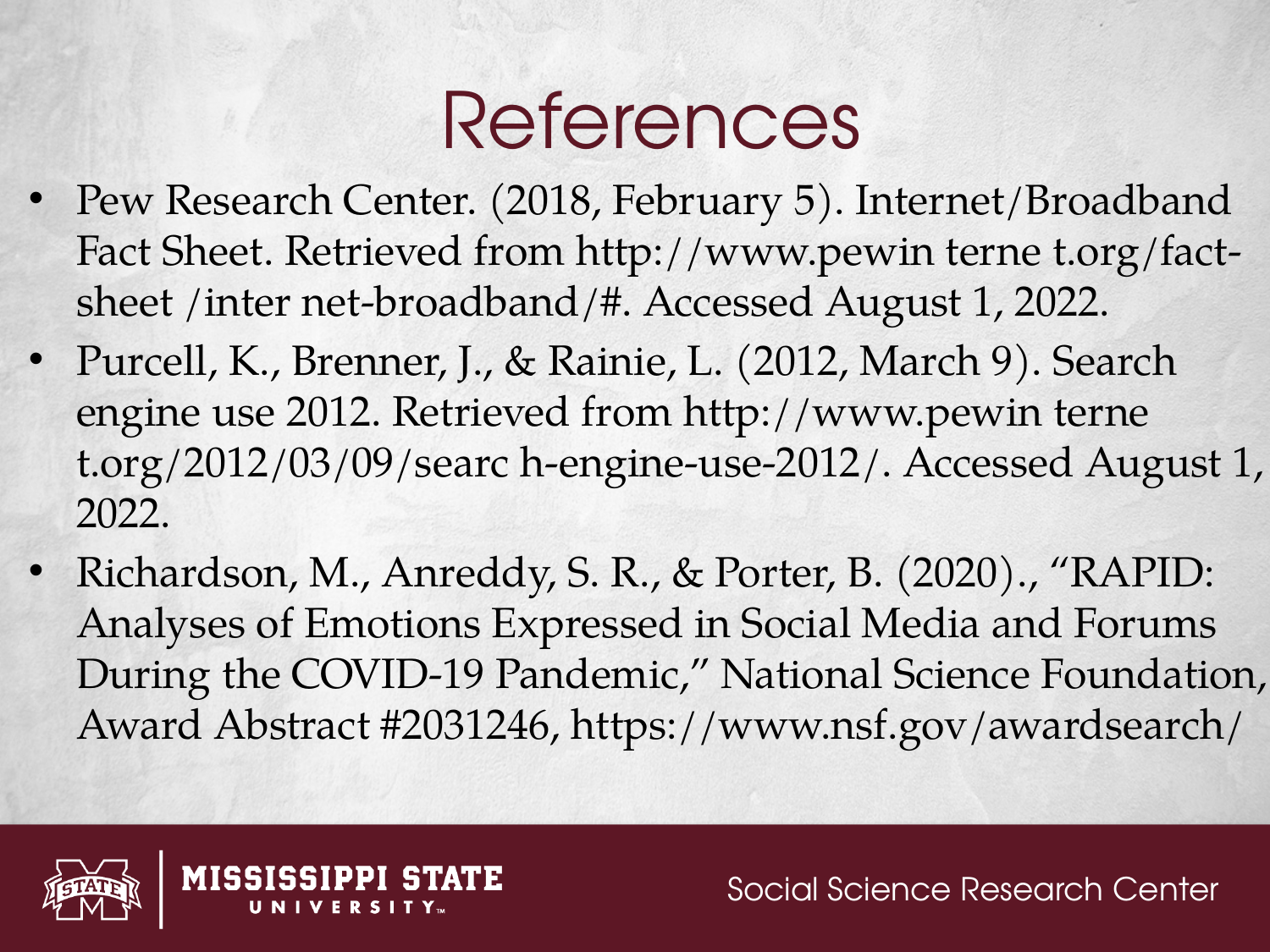

# References
Pew Research Center. (2018, February 5). Internet/Broadband Fact Sheet. Retrieved from http://www.pewin terne t.org/fact-sheet /inter net-broadband/#. Accessed August 1, 2022.
Purcell, K., Brenner, J., & Rainie, L. (2012, March 9). Search engine use 2012. Retrieved from http://www.pewin terne t.org/2012/03/09/searc h-engine-use-2012/. Accessed August 1, 2022.
Richardson, M., Anreddy, S. R., & Porter, B. (2020)., “RAPID: Analyses of Emotions Expressed in Social Media and Forums During the COVID-19 Pandemic,” National Science Foundation, Award Abstract #2031246, https://www.nsf.gov/awardsearch/